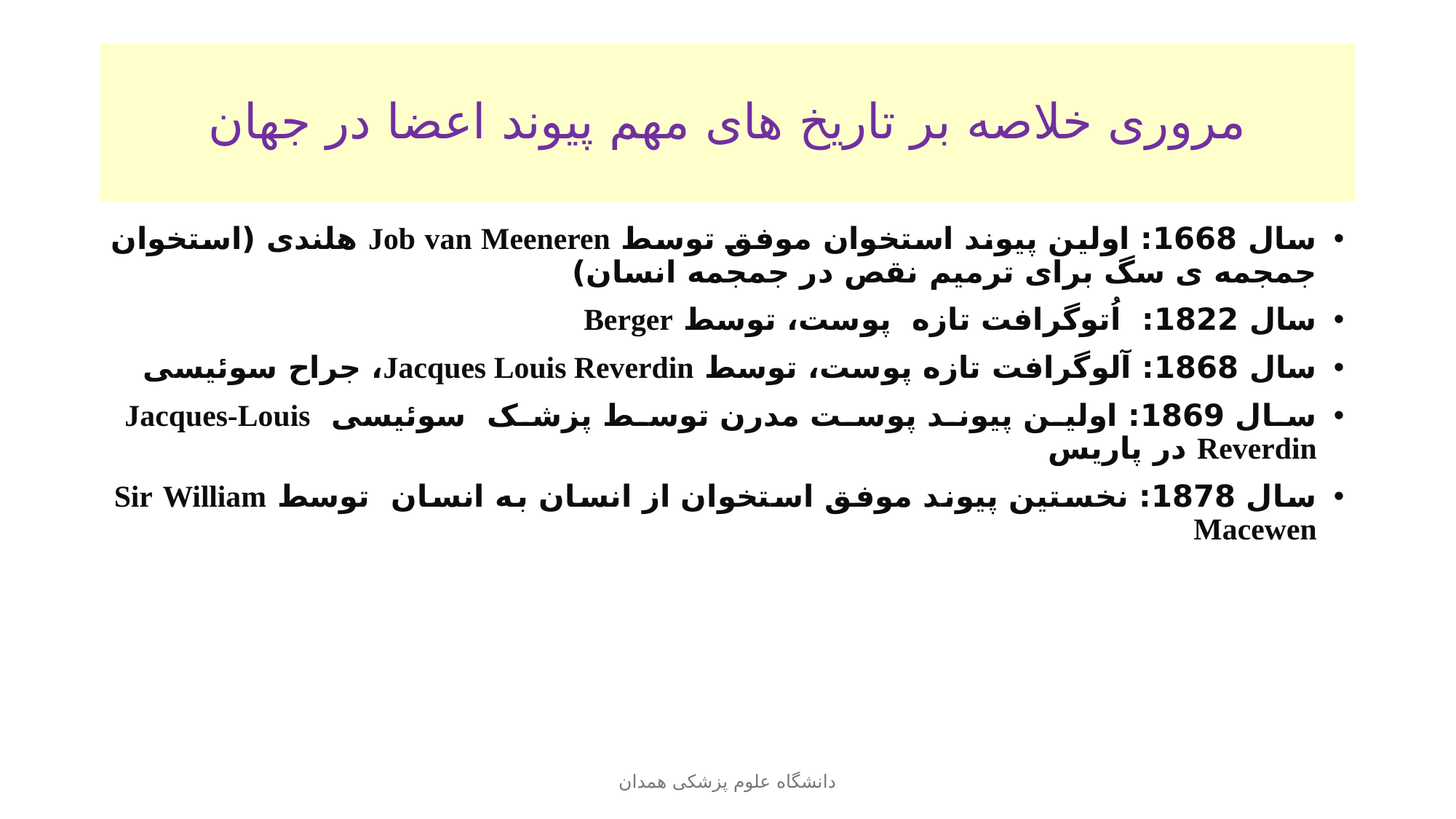

# مروری خلاصه بر تاریخ های مهم پیوند اعضا در جهان
سال 1668: اولین پیوند استخوان موفق توسط Job van Meeneren هلندی (استخوان جمجمه ی سگ برای ترمیم نقص در جمجمه انسان)
سال 1822:  اُتوگرافت تازه  پوست، توسط Berger
سال 1868: آلوگرافت تازه پوست، توسط Jacques Louis Reverdin، جراح سوئیسی
سال 1869: اولین پیوند پوست مدرن توسط پزشک  سوئیسی  Jacques-Louis Reverdin در پاریس
سال 1878: نخستین پیوند موفق استخوان از انسان به انسان  توسط Sir William Macewen
دانشگاه علوم پزشکی همدان